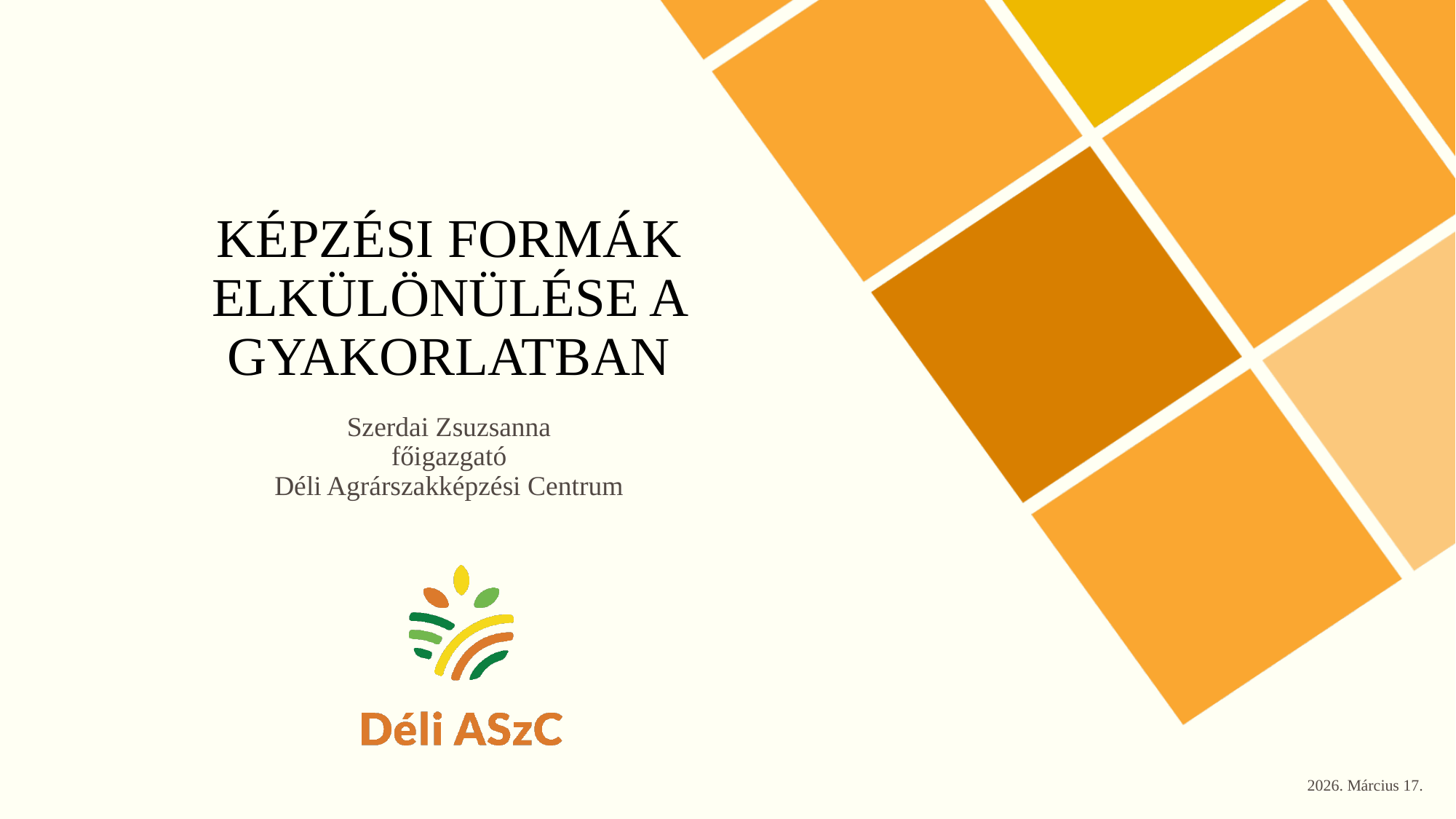

# Képzési formák elkülönülése a gyakorlatban
Szerdai Zsuzsanna
főigazgató
Déli Agrárszakképzési Centrum
2026. Március 17.